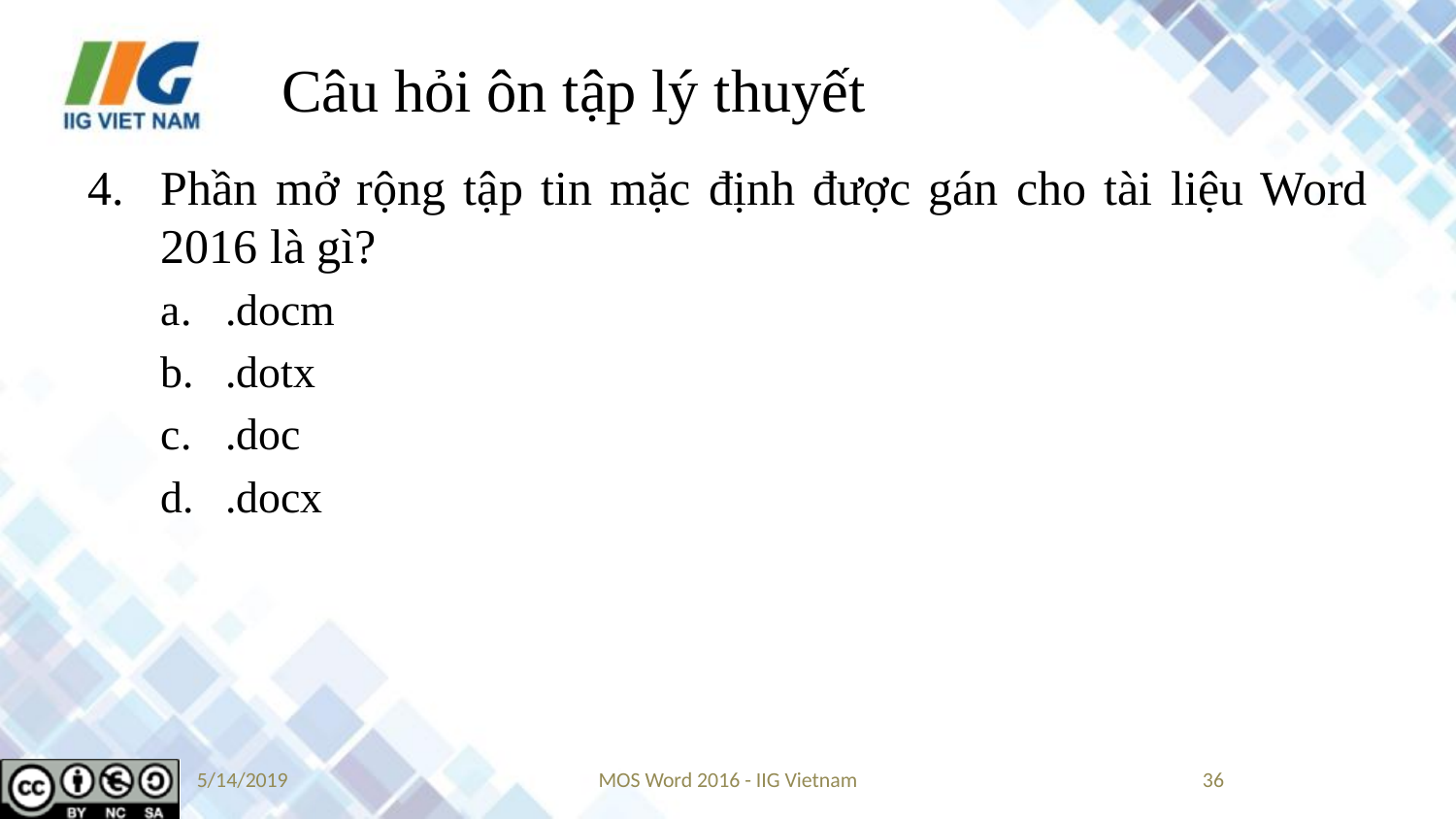

# Câu hỏi ôn tập lý thuyết
Phần mở rộng tập tin mặc định được gán cho tài liệu Word 2016 là gì?
.docm
.dotx
.doc
.docx

5/14/2019
MOS Word 2016 - IIG Vietnam
36